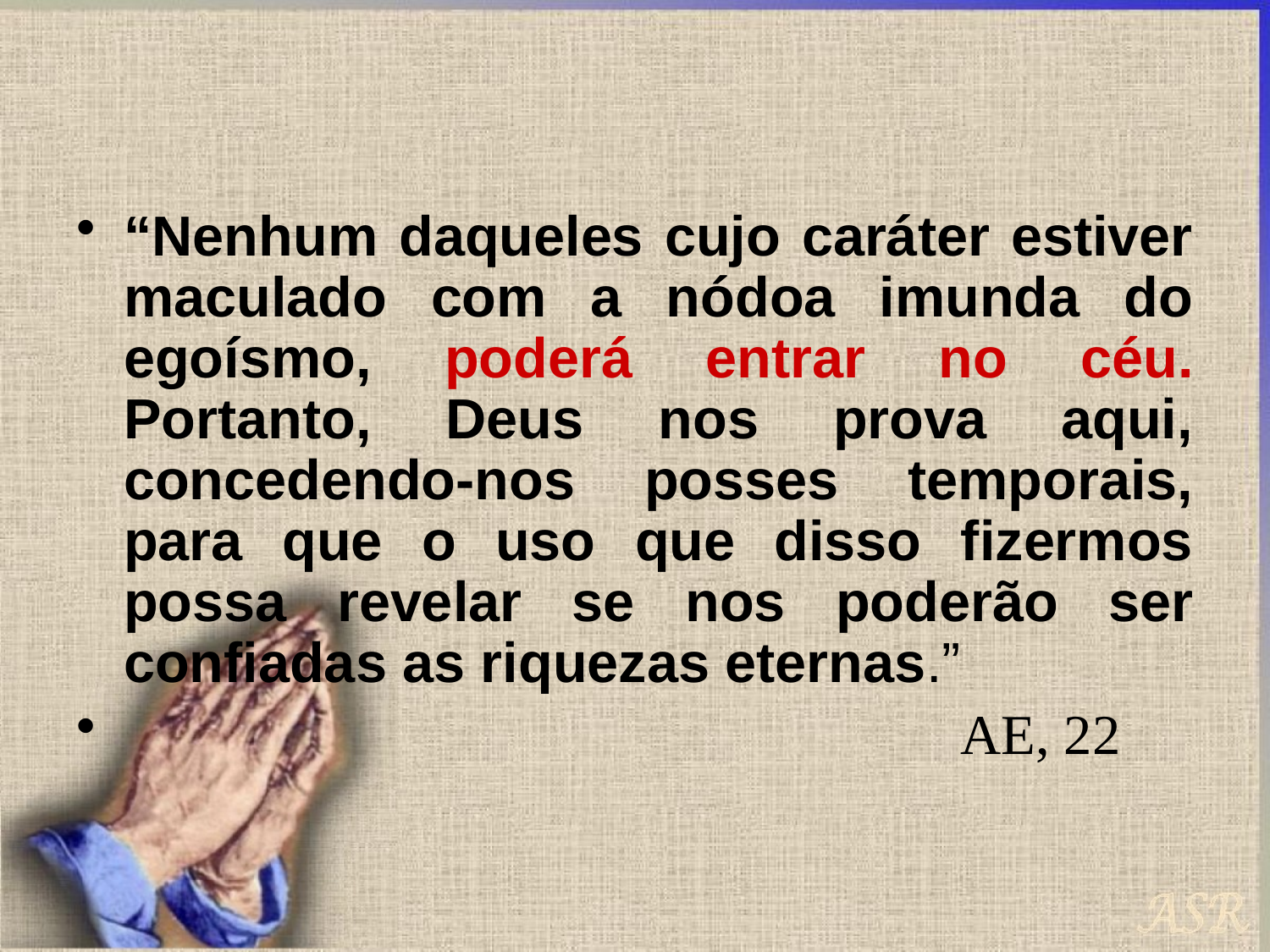

#
“Nenhum daqueles cujo caráter estiver maculado com a nódoa imunda do egoísmo, poderá entrar no céu. Portanto, Deus nos prova aqui, concedendo-nos posses temporais, para que o uso que disso fizermos possa revelar se nos poderão ser confiadas as riquezas eternas.”
                                                           AE, 22